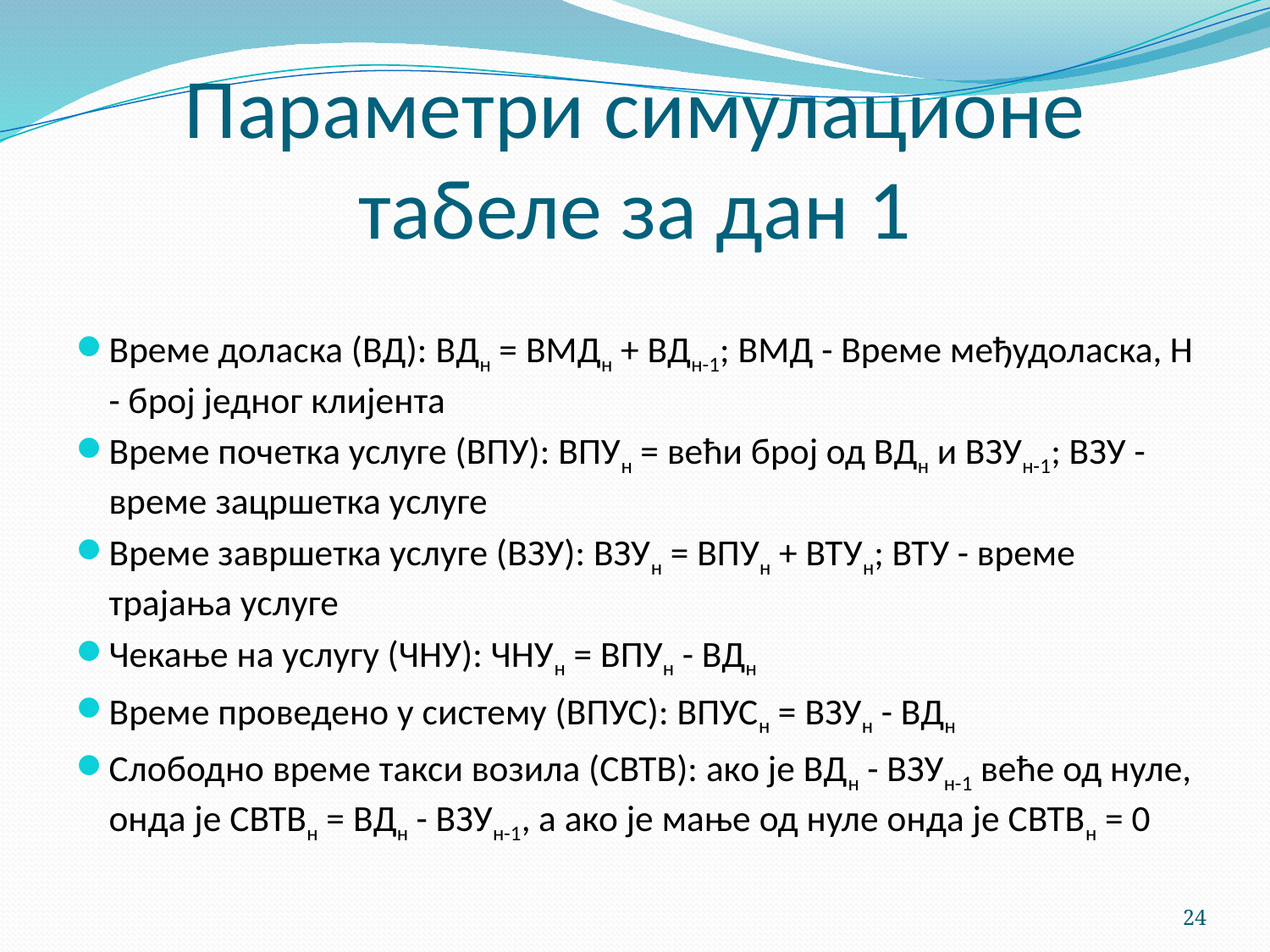

# Параметри симулационе табеле за дан 1

Време доласка (ВД): ВДн = ВМДн + ВДн-1; ВМД - Време међудоласка, Н - број једног клијента
Време почетка услуге (ВПУ): ВПУн = већи број од ВДн и ВЗУн-1; ВЗУ - време зацршетка услуге
Време завршетка услуге (ВЗУ): ВЗУн = ВПУн + ВТУн; ВТУ - време трајања услуге
Чекање на услугу (ЧНУ): ЧНУн = ВПУн - ВДн
Време проведено у систему (ВПУС): ВПУСн = ВЗУн - ВДн
Слободно време такси возила (СВТВ): ако је ВДн - ВЗУн-1 веће од нуле, онда је СВТВн = ВДн - ВЗУн-1, а ако је мање од нуле онда је СВТВн = 0

24